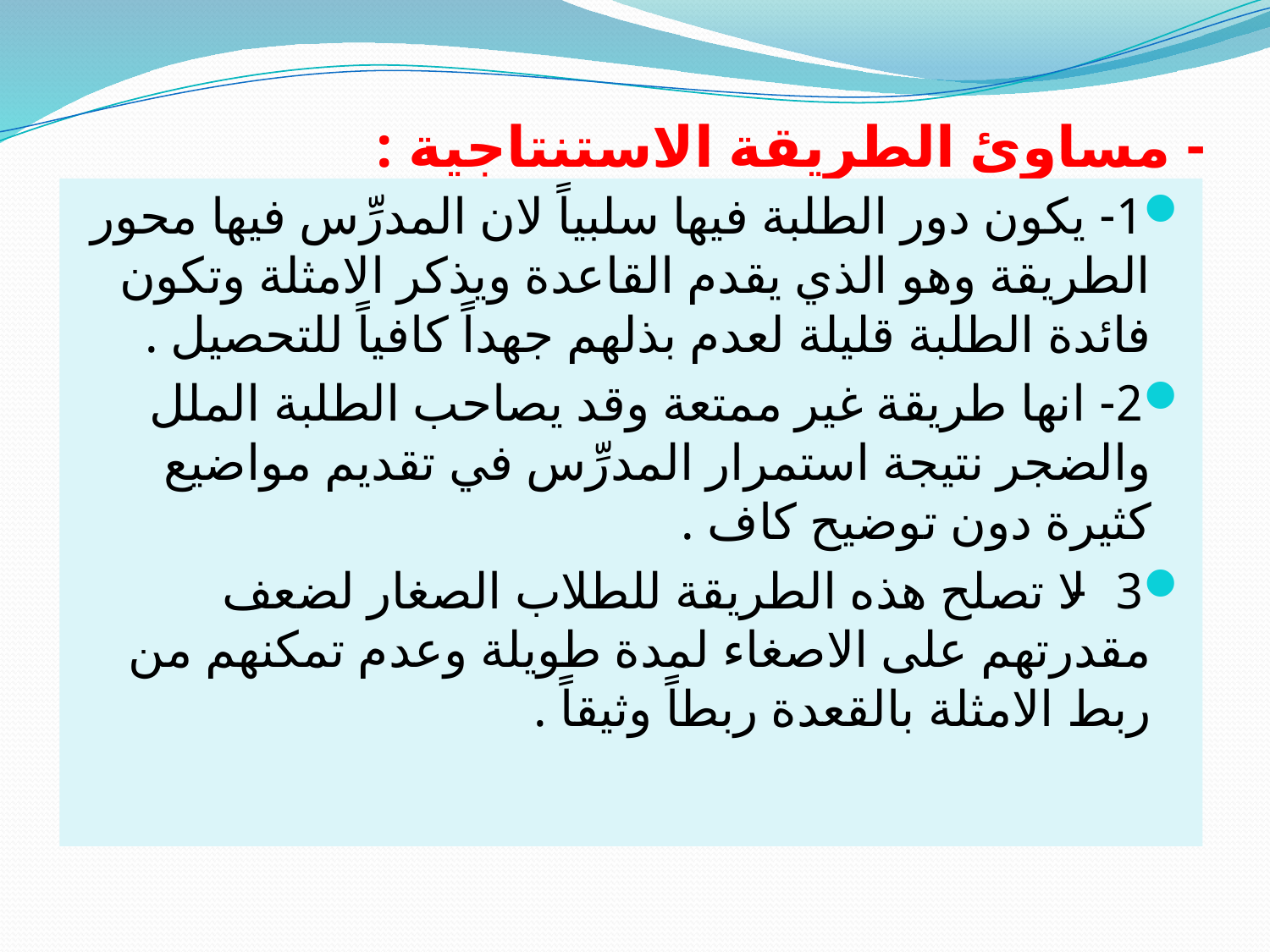

# - مساوئ الطريقة الاستنتاجية :
1- يكون دور الطلبة فيها سلبياً لان المدرِّس فيها محور الطريقة وهو الذي يقدم القاعدة ويذكر الامثلة وتكون فائدة الطلبة قليلة لعدم بذلهم جهداً كافياً للتحصيل .
2- انها طريقة غير ممتعة وقد يصاحب الطلبة الملل والضجر نتيجة استمرار المدرِّس في تقديم مواضيع كثيرة دون توضيح كاف .
3- لا تصلح هذه الطريقة للطلاب الصغار لضعف مقدرتهم على الاصغاء لمدة طويلة وعدم تمكنهم من ربط الامثلة بالقعدة ربطاً وثيقاً .